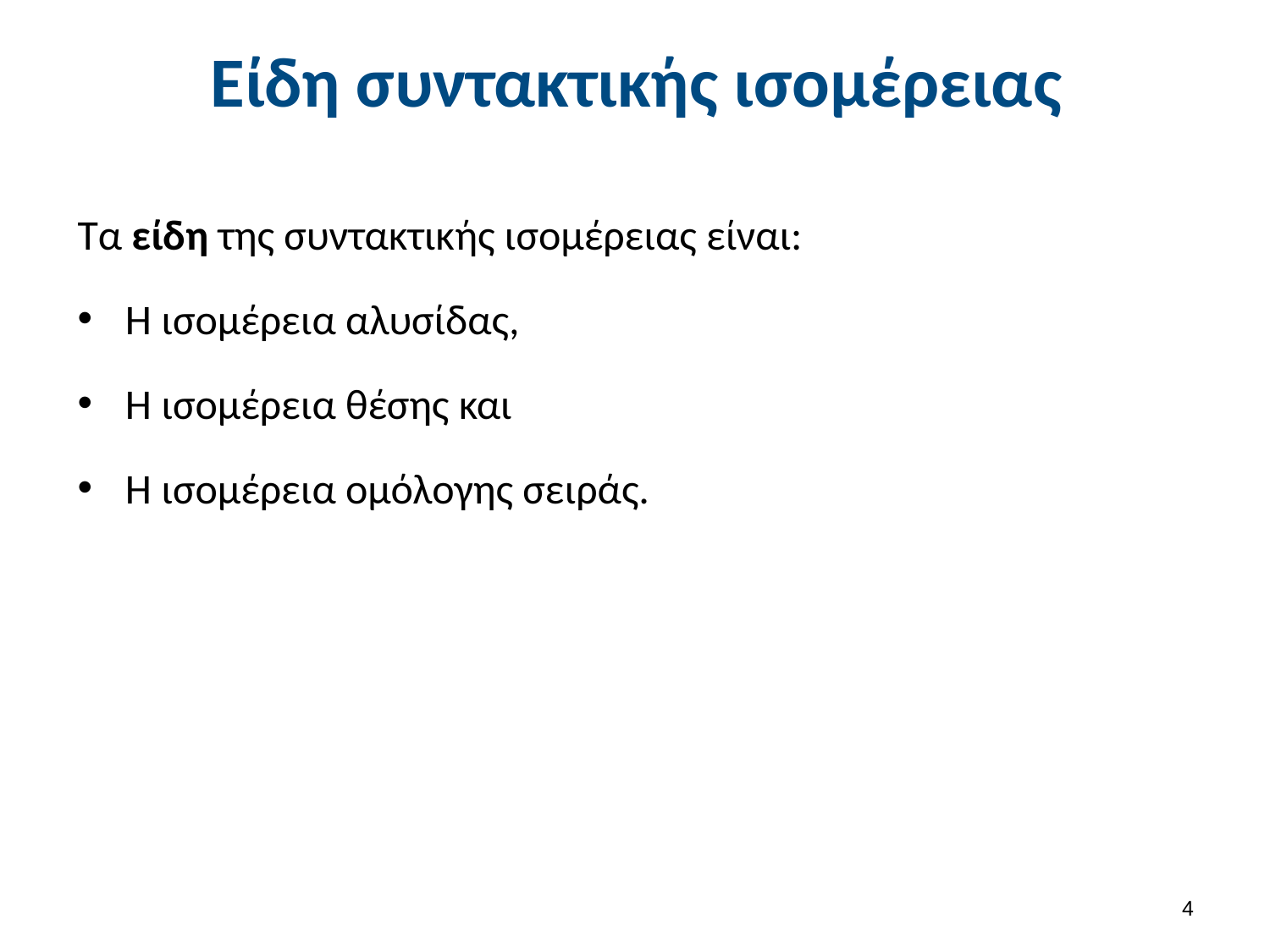

# Είδη συντακτικής ισομέρειας
Τα είδη της συντακτικής ισομέρειας είναι:
Η ισομέρεια αλυσίδας,
Η ισομέρεια θέσης και
Η ισομέρεια ομόλογης σειράς.
4